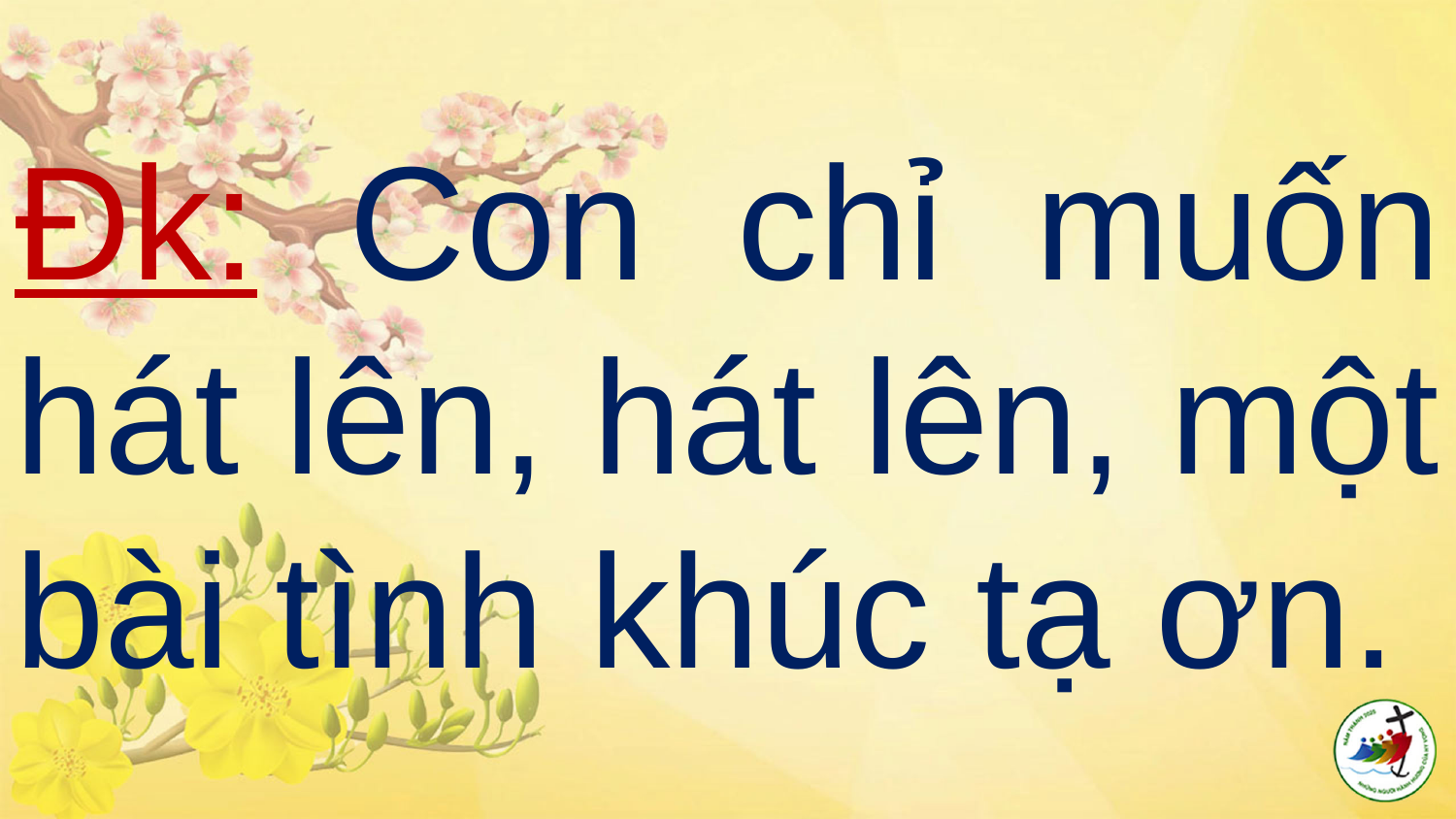

# Đk: Con chỉ muốn hát lên, hát lên, một bài tình khúc tạ ơn.